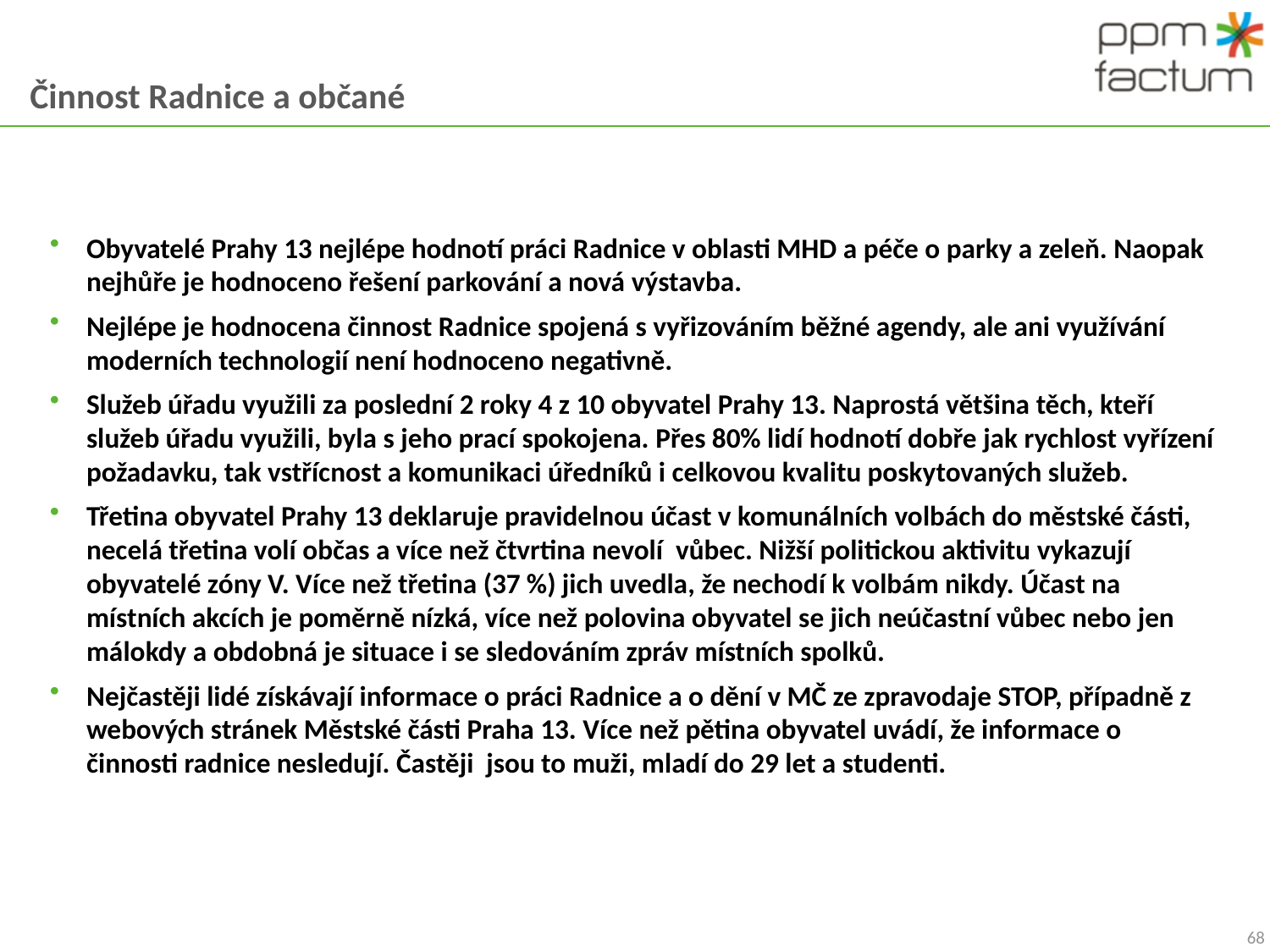

# Činnost Radnice a občané

Obyvatelé Prahy 13 nejlépe hodnotí práci Radnice v oblasti MHD a péče o parky a zeleň. Naopak nejhůře je hodnoceno řešení parkování a nová výstavba.
Nejlépe je hodnocena činnost Radnice spojená s vyřizováním běžné agendy, ale ani využívání moderních technologií není hodnoceno negativně.
Služeb úřadu využili za poslední 2 roky 4 z 10 obyvatel Prahy 13. Naprostá většina těch, kteří služeb úřadu využili, byla s jeho prací spokojena. Přes 80% lidí hodnotí dobře jak rychlost vyřízení požadavku, tak vstřícnost a komunikaci úředníků i celkovou kvalitu poskytovaných služeb.
Třetina obyvatel Prahy 13 deklaruje pravidelnou účast v komunálních volbách do městské části, necelá třetina volí občas a více než čtvrtina nevolí  vůbec. Nižší politickou aktivitu vykazují obyvatelé zóny V. Více než třetina (37 %) jich uvedla, že nechodí k volbám nikdy. Účast na místních akcích je poměrně nízká, více než polovina obyvatel se jich neúčastní vůbec nebo jen málokdy a obdobná je situace i se sledováním zpráv místních spolků.
Nejčastěji lidé získávají informace o práci Radnice a o dění v MČ ze zpravodaje STOP, případně z webových stránek Městské části Praha 13. Více než pětina obyvatel uvádí, že informace o činnosti radnice nesledují. Častěji  jsou to muži, mladí do 29 let a studenti.

68